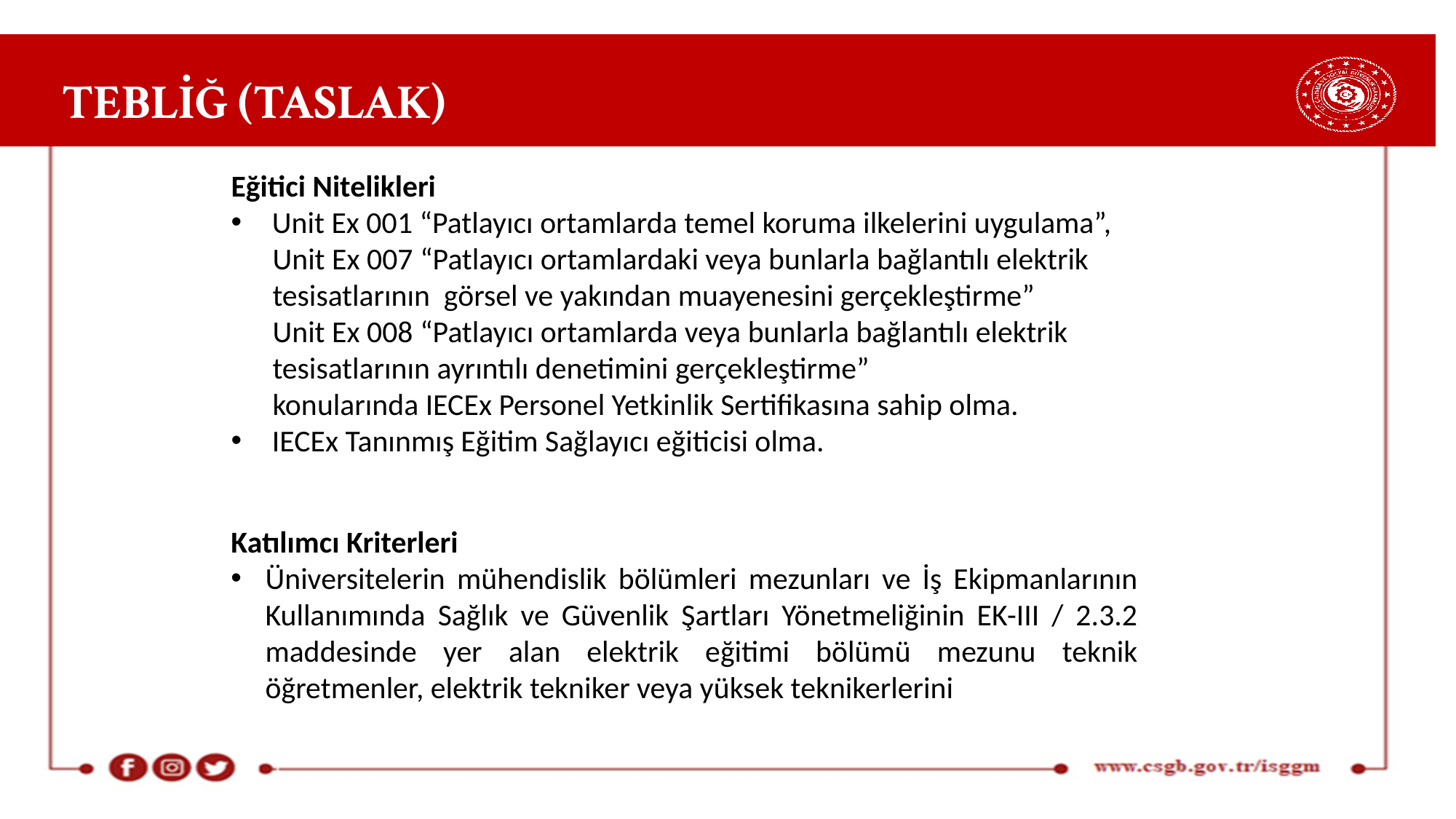

# TEBLİĞ (TASLAK)
Eğitici Nitelikleri
Unit Ex 001 “Patlayıcı ortamlarda temel koruma ilkelerini uygulama”,
      Unit Ex 007 “Patlayıcı ortamlardaki veya bunlarla bağlantılı elektrik
      tesisatlarının  görsel ve yakından muayenesini gerçekleştirme”
      Unit Ex 008 “Patlayıcı ortamlarda veya bunlarla bağlantılı elektrik
      tesisatlarının ayrıntılı denetimini gerçekleştirme”
      konularında IECEx Personel Yetkinlik Sertifikasına sahip olma.
 IECEx Tanınmış Eğitim Sağlayıcı eğiticisi olma.
Katılımcı Kriterleri
Üniversitelerin mühendislik bölümleri mezunları ve İş Ekipmanlarının Kullanımında Sağlık ve Güvenlik Şartları Yönetmeliğinin EK-III / 2.3.2 maddesinde yer alan elektrik eğitimi bölümü mezunu teknik öğretmenler, elektrik tekniker veya yüksek teknikerlerini